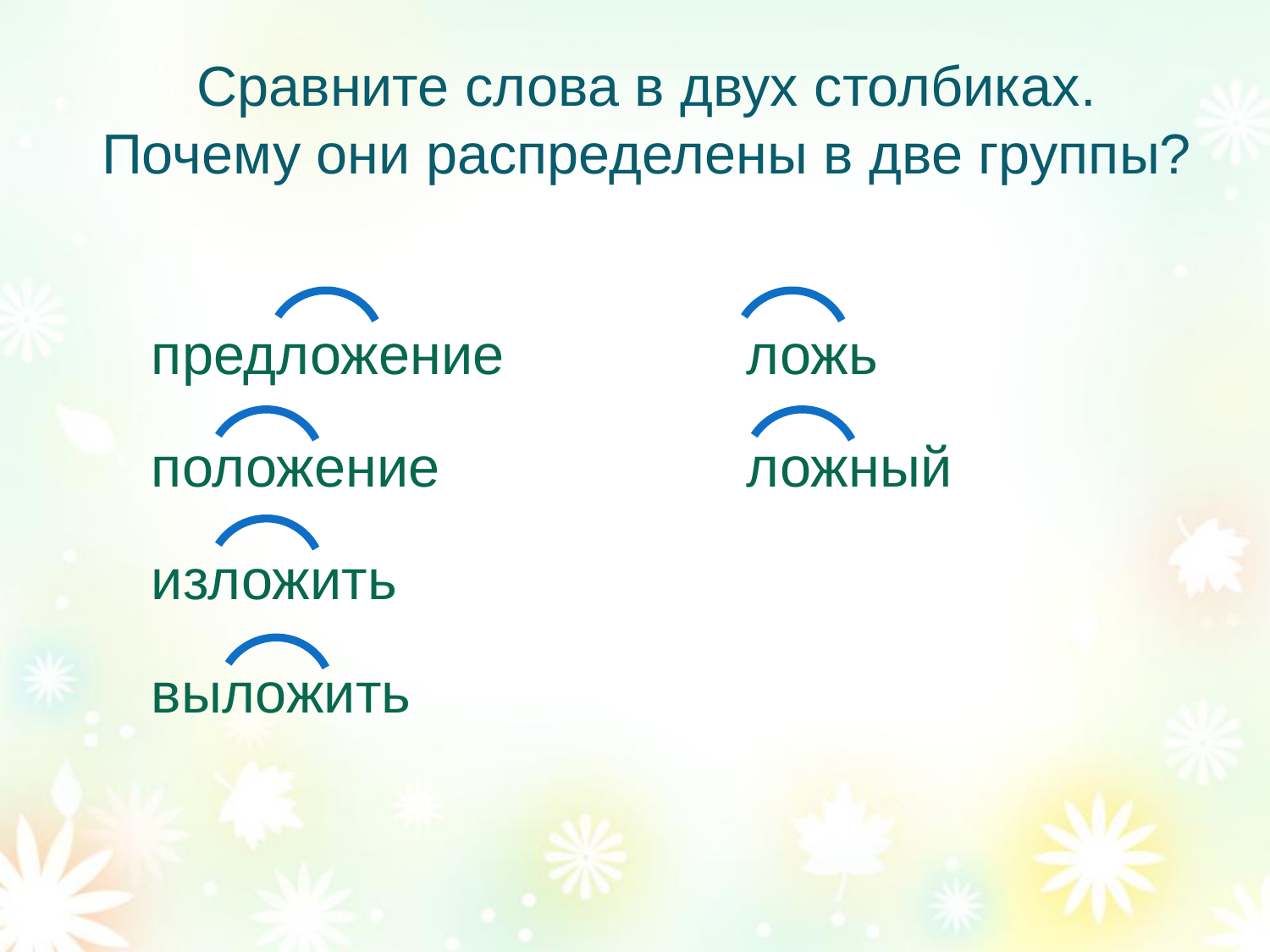

# Сравните слова в двух столбиках. Почему они распределены в две группы?

предложение
положение
изложить
выложить

ложь
ложный